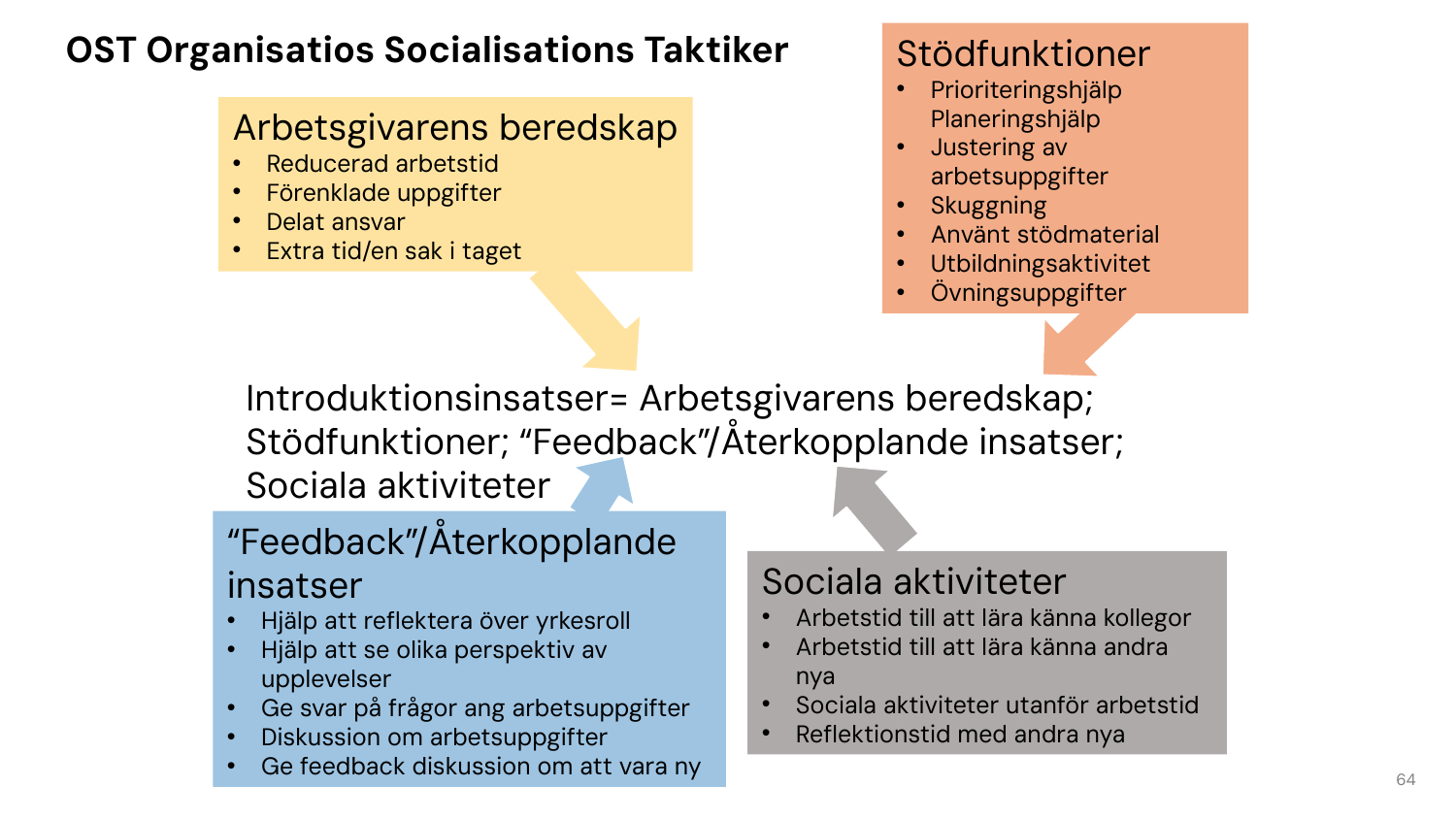

OST Organisatios Socialisations Taktiker
Stödfunktioner
Prioriteringshjälp Planeringshjälp
Justering av arbetsuppgifter
Skuggning
Använt stödmaterial
Utbildningsaktivitet
Övningsuppgifter
Arbetsgivarens beredskap
Reducerad arbetstid
Förenklade uppgifter
Delat ansvar
Extra tid/en sak i taget

Introduktionsinsatser= Arbetsgivarens beredskap; Stödfunktioner; “Feedback”/Återkopplande insatser; Sociala aktiviteter

“Feedback”/Återkopplande insatser
Hjälp att reflektera över yrkesroll
Hjälp att se olika perspektiv av upplevelser
Ge svar på frågor ang arbetsuppgifter
Diskussion om arbetsuppgifter
Ge feedback diskussion om att vara ny
Sociala aktiviteter
Arbetstid till att lära känna kollegor
Arbetstid till att lära känna andra nya
Sociala aktiviteter utanför arbetstid
Reflektionstid med andra nya
64